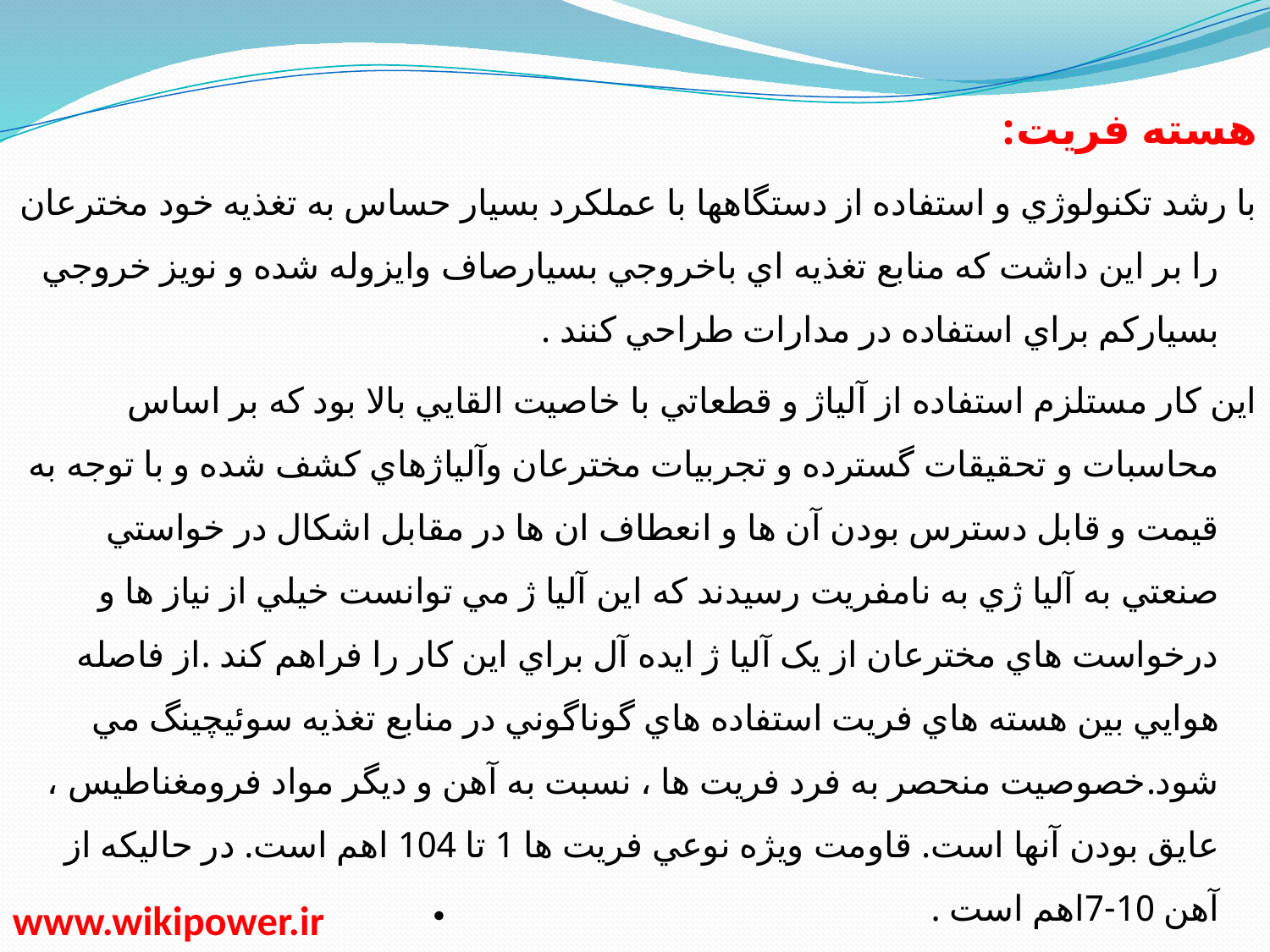

هسته فريت:
با رشد تکنولوژي و استفاده از دستگاهها با عملکرد بسيار حساس به تغذيه خود مخترعان را بر اين داشت که منابع تغذيه اي باخروجي بسيارصاف وايزوله شده و نويز خروجي بسيارکم براي استفاده در مدارات طراحي کنند .
اين کار مستلزم استفاده از آلياژ و قطعاتي با خاصيت القايي بالا بود که بر اساس محاسبات و تحقيقات گسترده و تجربيات مخترعان وآلياژهاي کشف شده و با توجه به قيمت و قابل دسترس بودن آن ها و انعطاف ان ها در مقابل اشکال در خواستي صنعتي به آليا ژي به نامفريت رسيدند که اين آليا ژ مي توانست خيلي از نياز ها و درخواست هاي مخترعان از يک آليا ژ ايده آل براي اين کار را فراهم کند .از فاصله هوايي بين هسته هاي فريت استفاده هاي گوناگوني در منابع تغذيه سوئيچينگ مي شود.خصوصيت منحصر به فرد فريت ها ، نسبت به آهن و ديگر مواد فرومغناطيس ، عايق بودن آنها است. قاومت ويژه نوعي فريت ها 1 تا 104 اهم است. در حاليکه از آهن 10-7اهم است .
به خاطر اين مقاومت ويژه بالا ، فريت ها در معرض جريانهاي گردابي قرار ندارند و مي توان از انها در فرکانس های بالا بعنوان هسته پیچک استفاده کرد . مثلا در پیچکهای  rf ، ترانسفورماتور تلويزيون و حافظه هاي مغناطيس کامپيوترها.
www.wikipower.ir